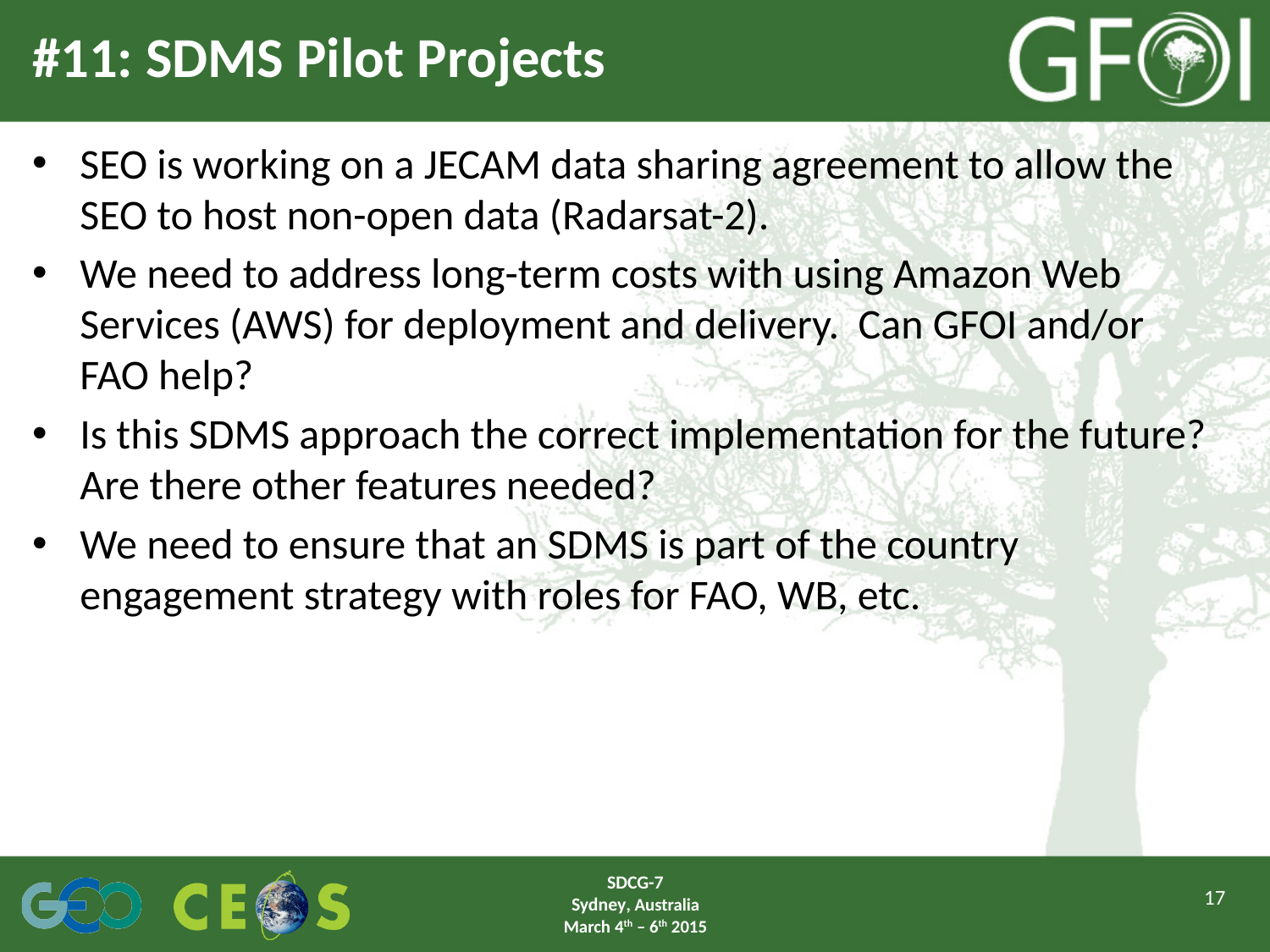

# #11: SDMS Pilot Projects
SEO is working on a JECAM data sharing agreement to allow the SEO to host non-open data (Radarsat-2).
We need to address long-term costs with using Amazon Web Services (AWS) for deployment and delivery.  Can GFOI and/or FAO help?
Is this SDMS approach the correct implementation for the future?  Are there other features needed?
We need to ensure that an SDMS is part of the country engagement strategy with roles for FAO, WB, etc.

SDCG-7
Sydney, Australia
March 4th – 6th 2015

17